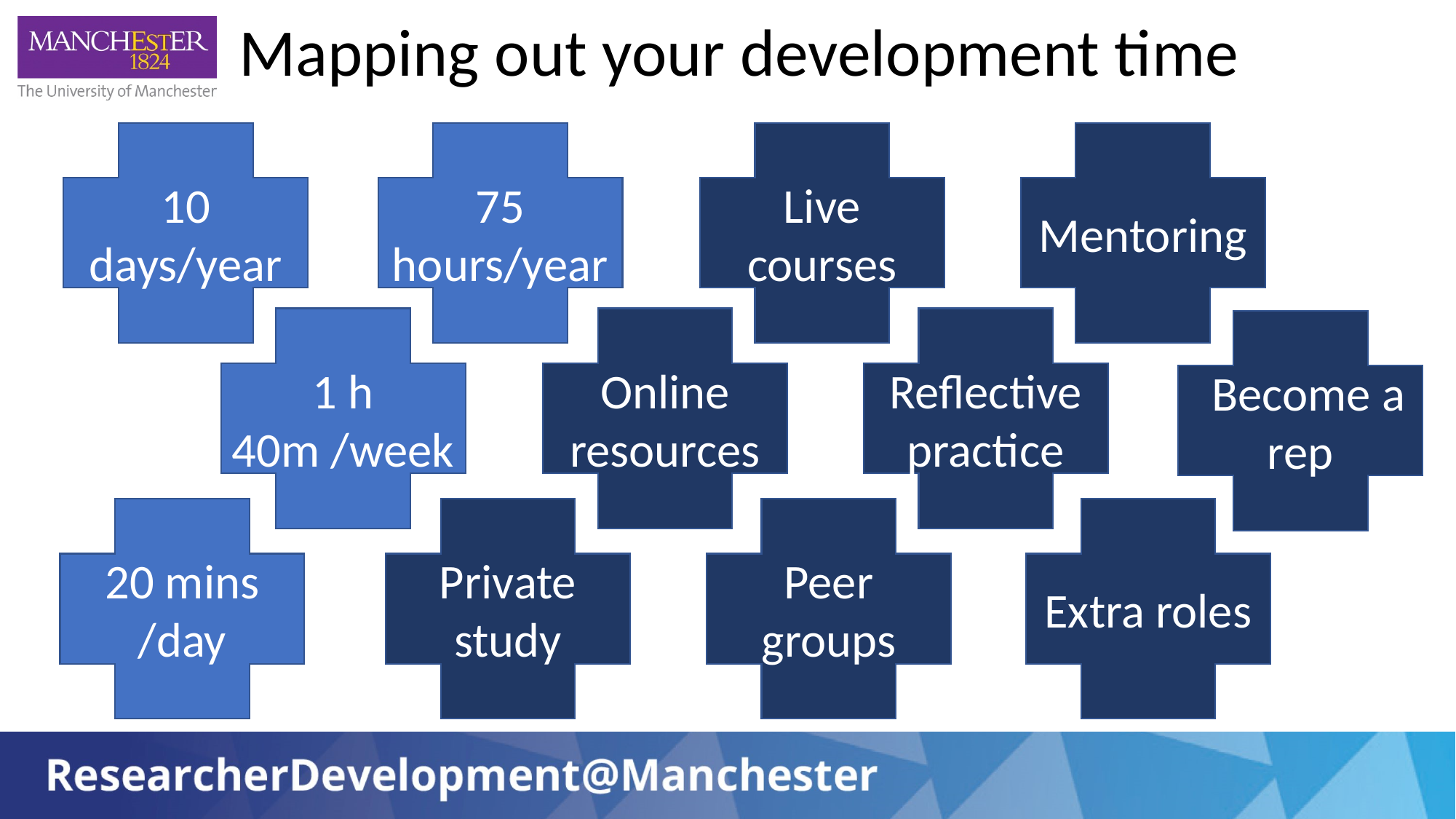

# Mapping out your development time
Mentoring
Live courses
10 days/year
75 hours/year
Reflective practice
1 h 40m /week
Online resources
  Become a rep
Extra roles
20 mins /day
Private study
Peer groups